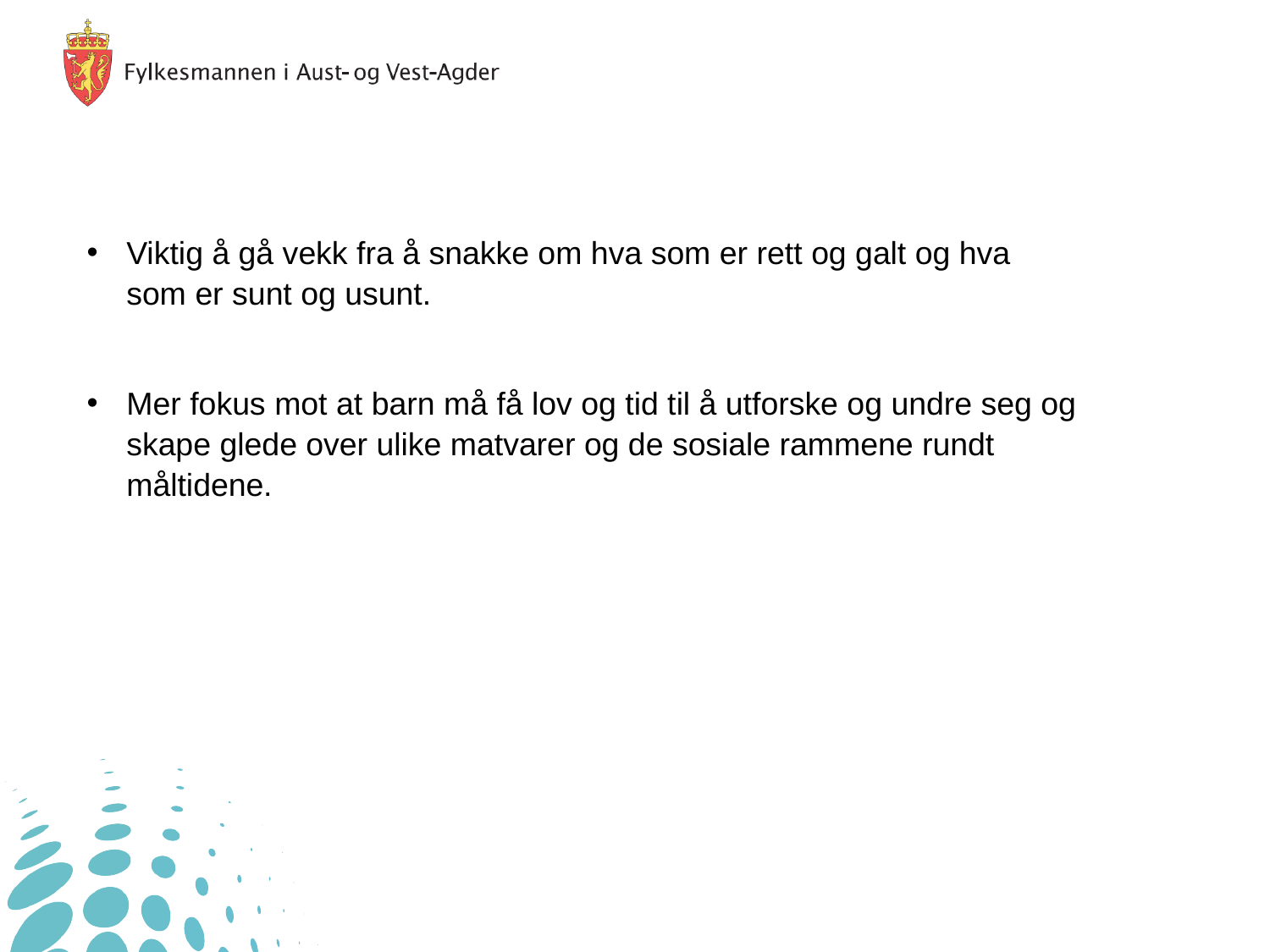

Viktig å gå vekk fra å snakke om hva som er rett og galt og hva som er sunt og usunt.

Mer fokus mot at barn må få lov og tid til å utforske og undre seg og skape glede over ulike matvarer og de sosiale rammene rundt måltidene.